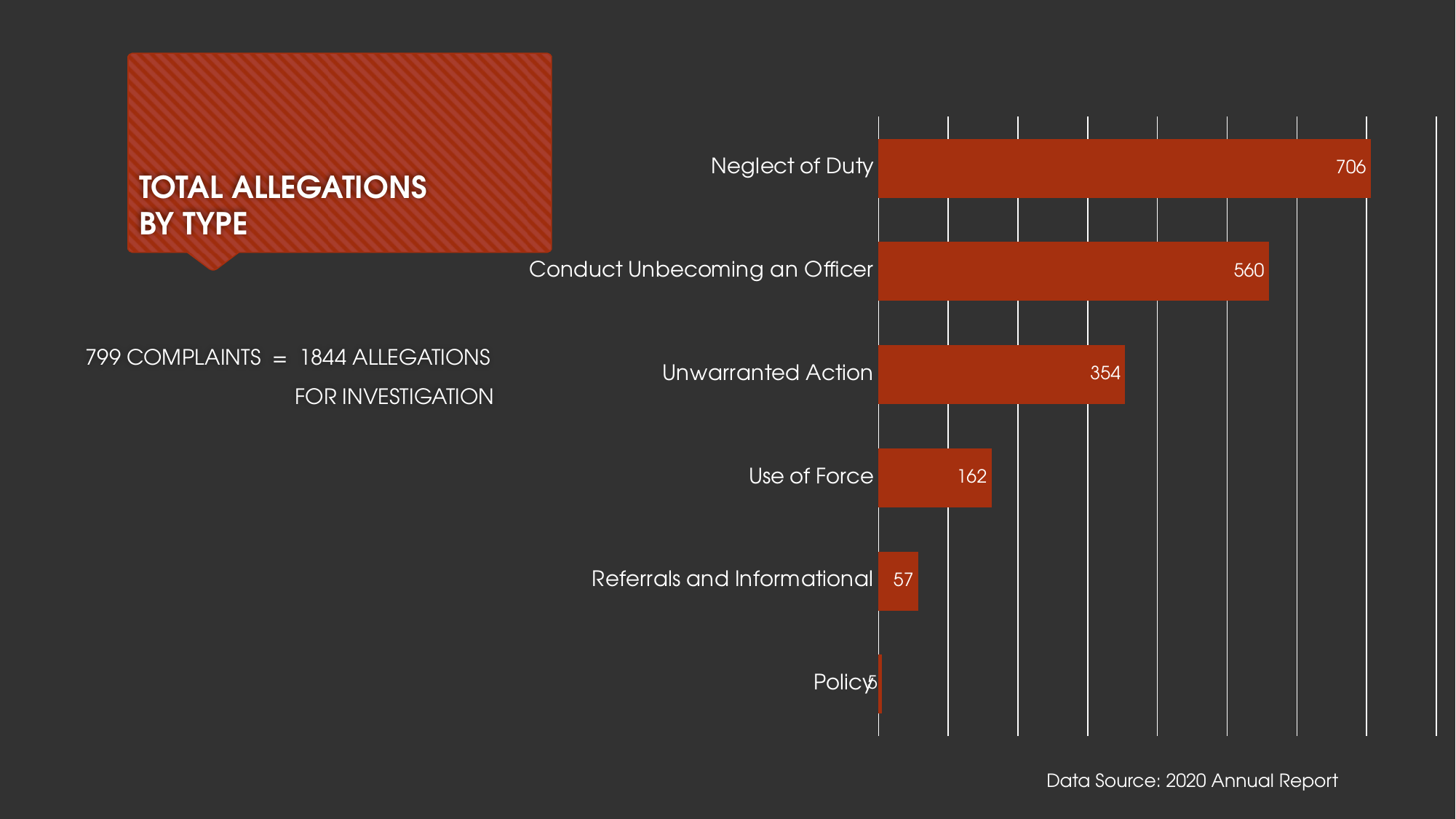

# TOTAL ALLEGATIONS BY TYPE

### Chart

| Category | Column1 |
|---|---|
| Neglect of Duty | 706.0 |
| Conduct Unbecoming an Officer | 560.0 |
| Unwarranted Action | 354.0 |
| Use of Force | 162.0 |
| Referrals and Informational | 57.0 |
| Policy | 5.0 |
799 COMPLAINTS  =  1844 ALLEGATIONS
                                    FOR INVESTIGATION
Data Source: 2020 Annual Report